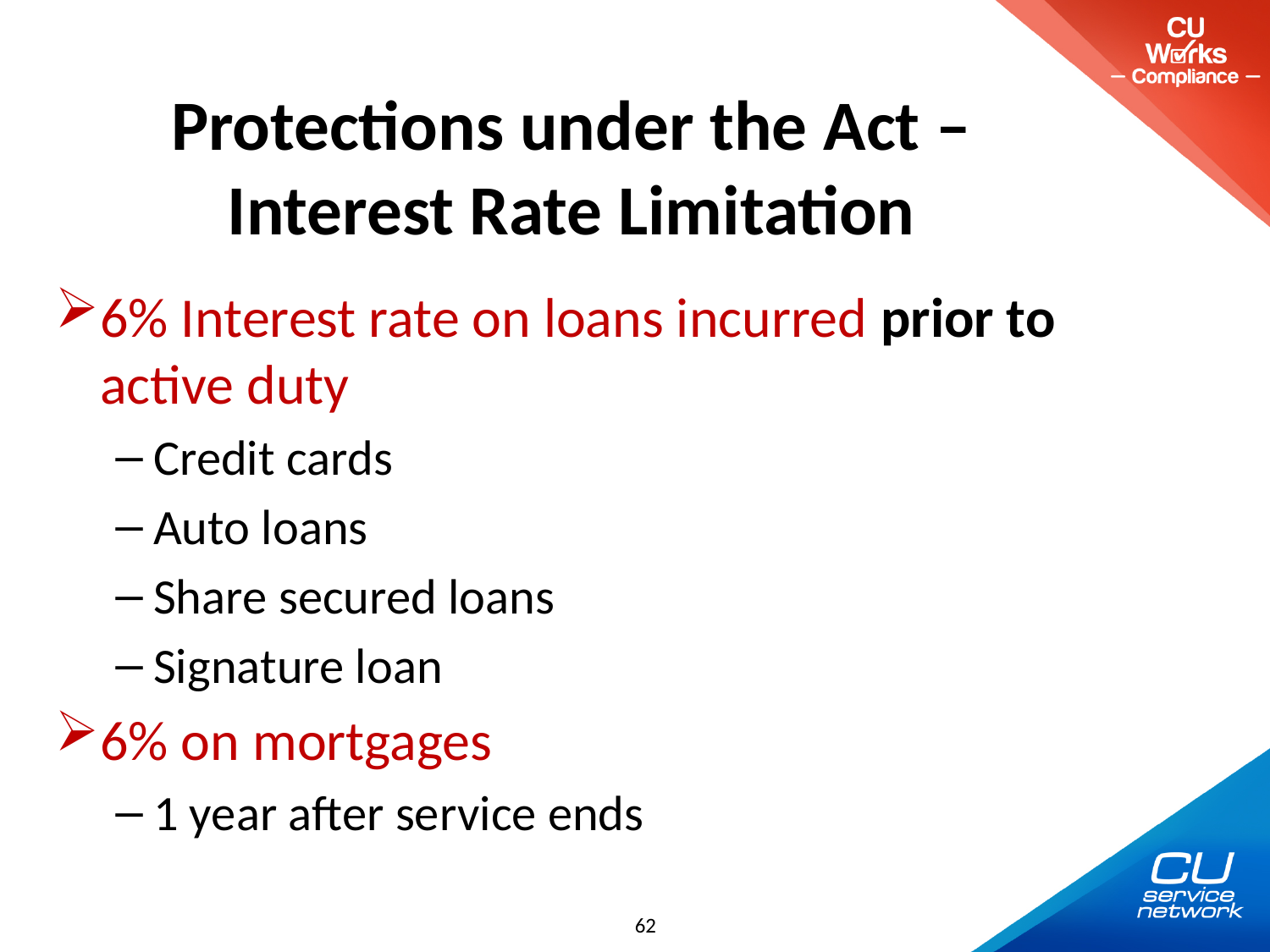

# Protections under the Act – Interest Rate Limitation
6% Interest rate on loans incurred prior to active duty
Credit cards
Auto loans
Share secured loans
Signature loan
6% on mortgages
1 year after service ends
62